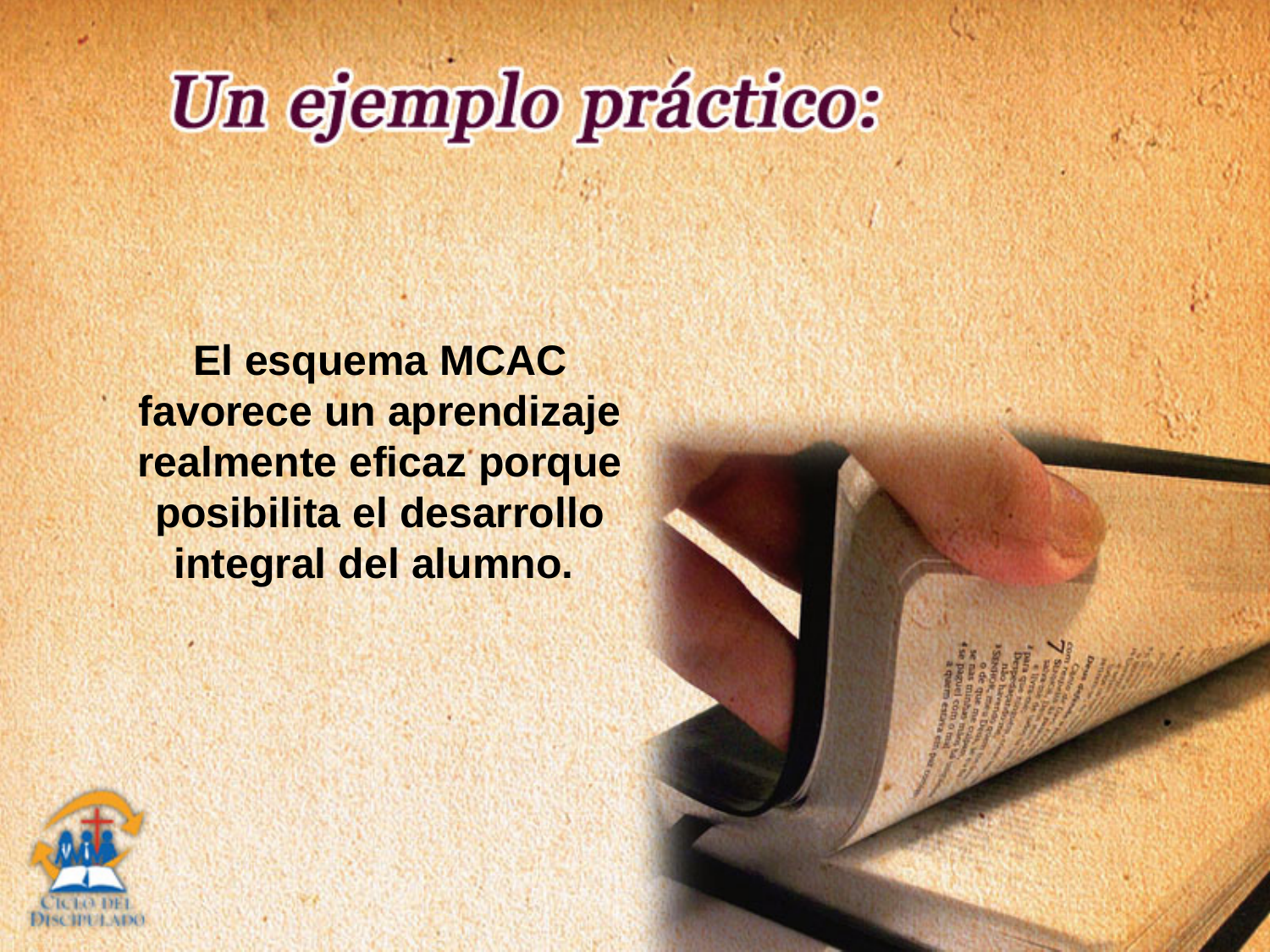

El esquema MCAC favorece un aprendizaje realmente eficaz porque posibilita el desarrollo integral del alumno.